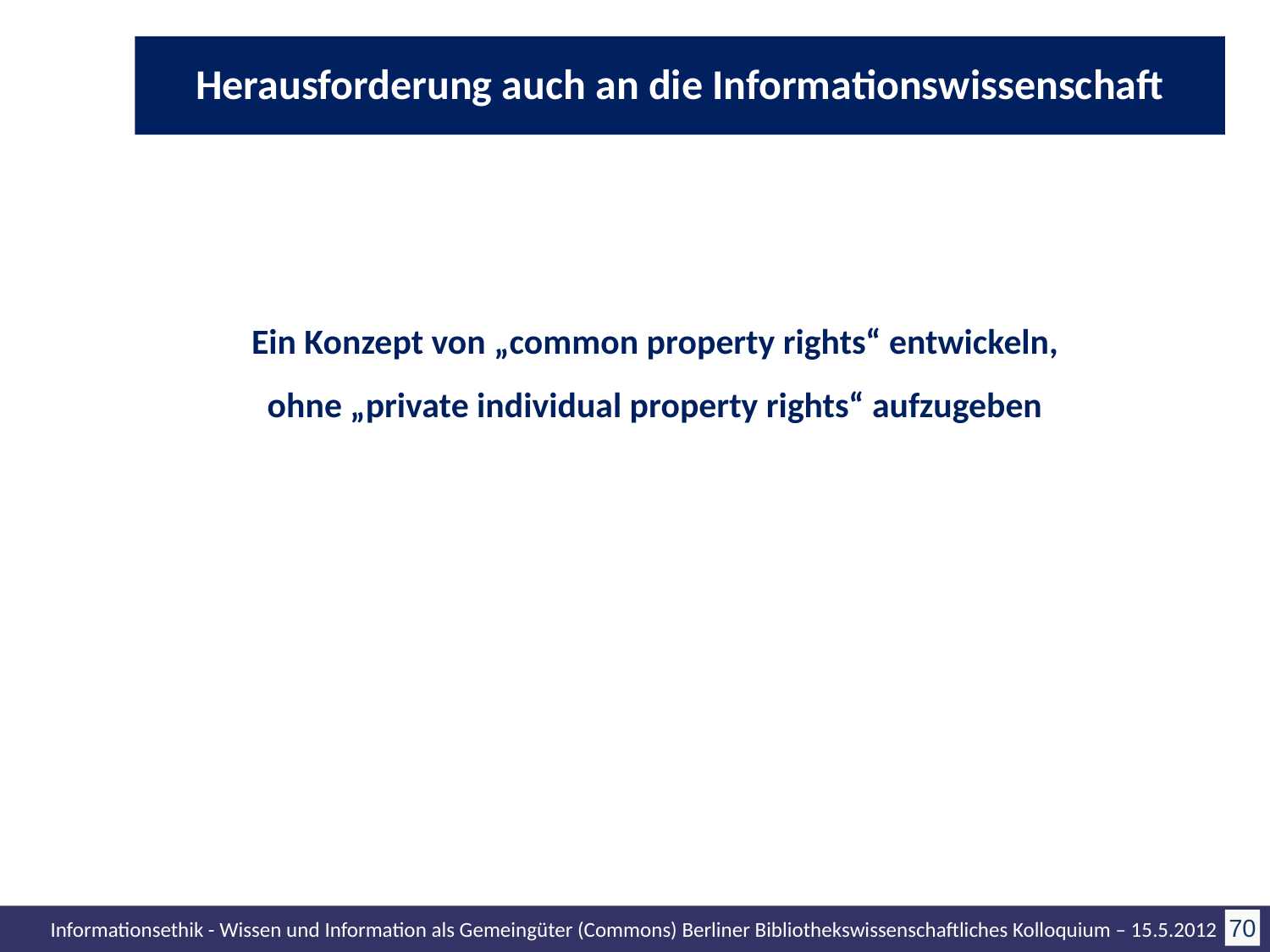

Herausforderung auch an die Informationswissenschaft
Ein Konzept von „common property rights“ entwickeln, ohne „private individual property rights“ aufzugeben